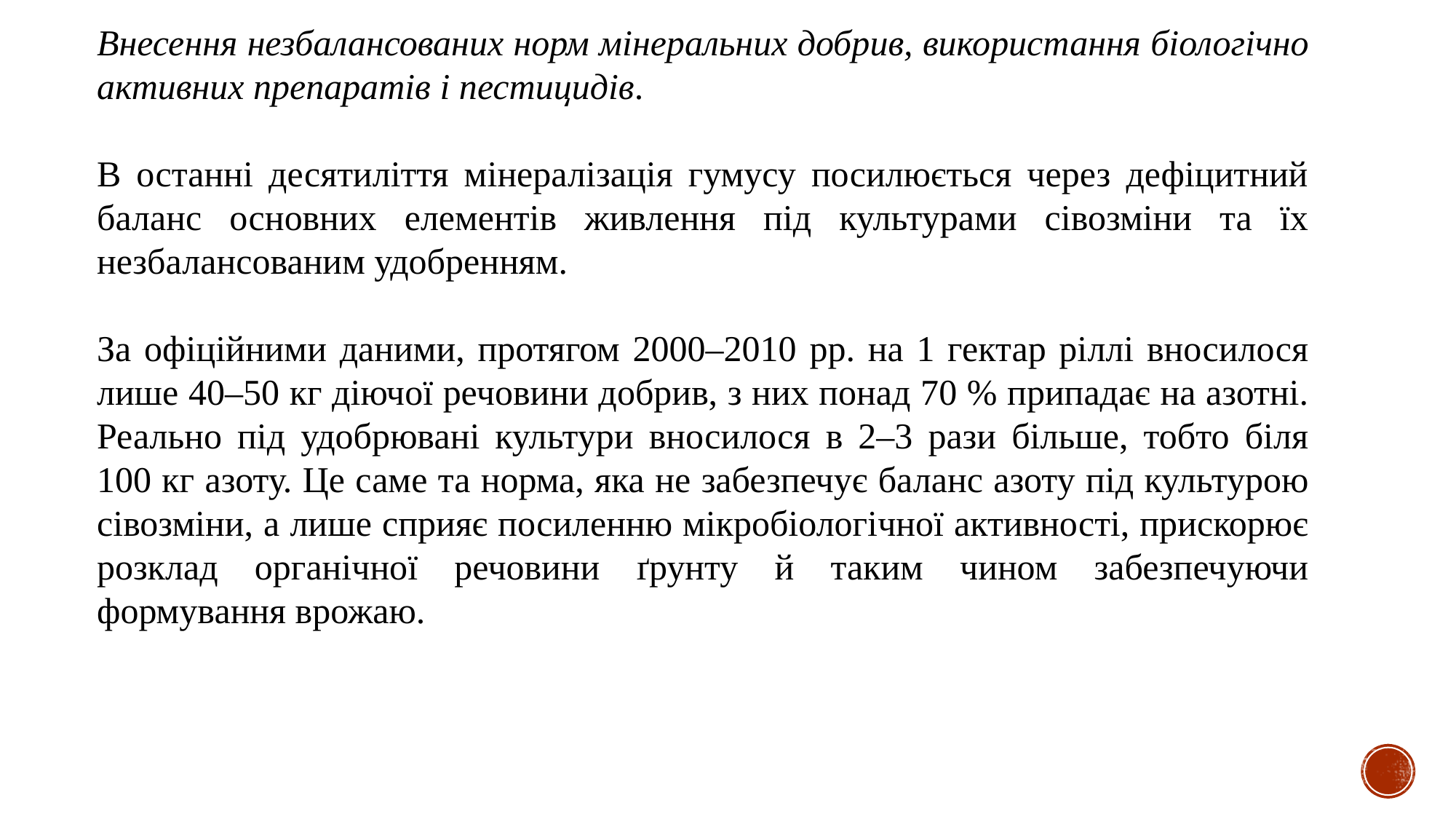

Внесення незбалансованих норм мінеральних добрив, використання біологічно активних препаратів і пестицидів.

В останні десятиліття мінералізація гумусу посилюється через дефіцитний баланс основних елементів живлення під культурами сівозміни та їх незбалансованим удобренням.

За офіційними даними, протягом 2000–2010 рр. на 1 гектар ріллі вносилося лише 40–50 кг діючої речовини добрив, з них понад 70 % припадає на азотні. Реально під удобрювані культури вносилося в 2–3 рази більше, тобто біля 100 кг азоту. Це саме та норма, яка не забезпечує баланс азоту під культурою сівозміни, а лише сприяє посиленню мікробіологічної активності, прискорює розклад органічної речовини ґрунту й таким чином забезпечуючи формування врожаю.